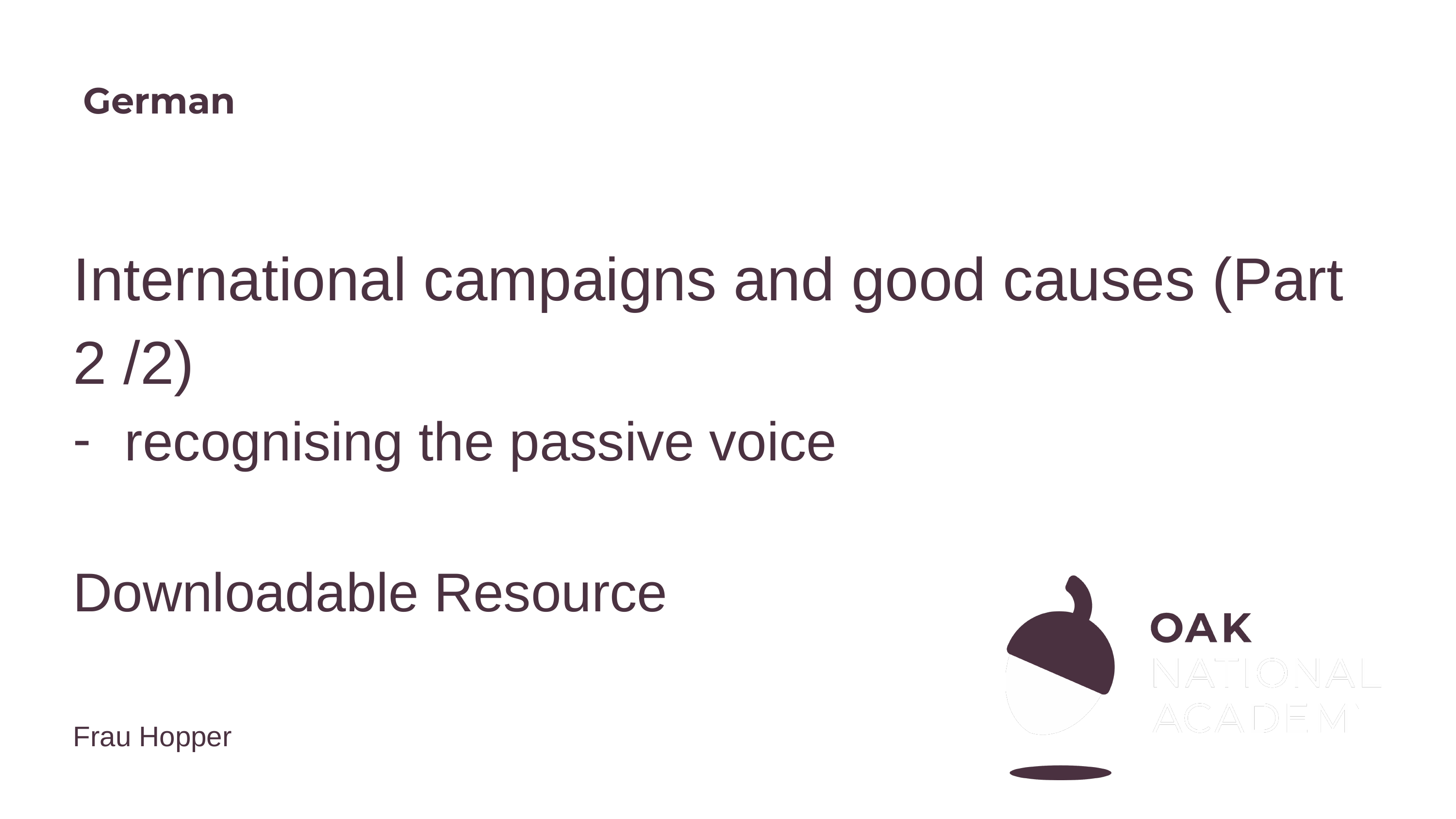

German
# International campaigns and good causes (Part 2 /2)
 recognising the passive voice

Downloadable Resource

Frau Hopper